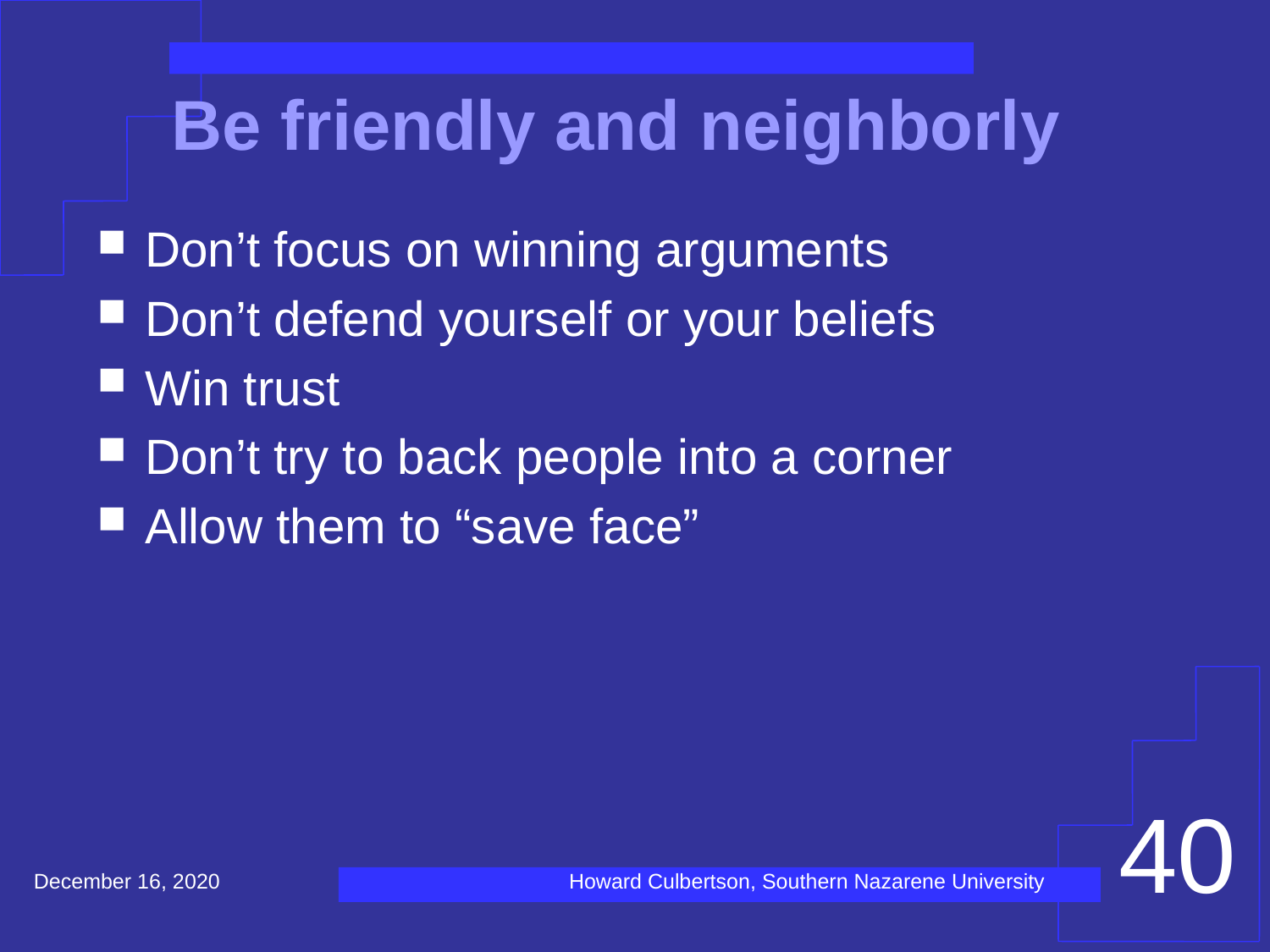

# Be friendly and neighborly
Don’t focus on winning arguments
Don’t defend yourself or your beliefs
Win trust
Don’t try to back people into a corner
Allow them to “save face”
40
December 16, 2020
Howard Culbertson, Southern Nazarene University